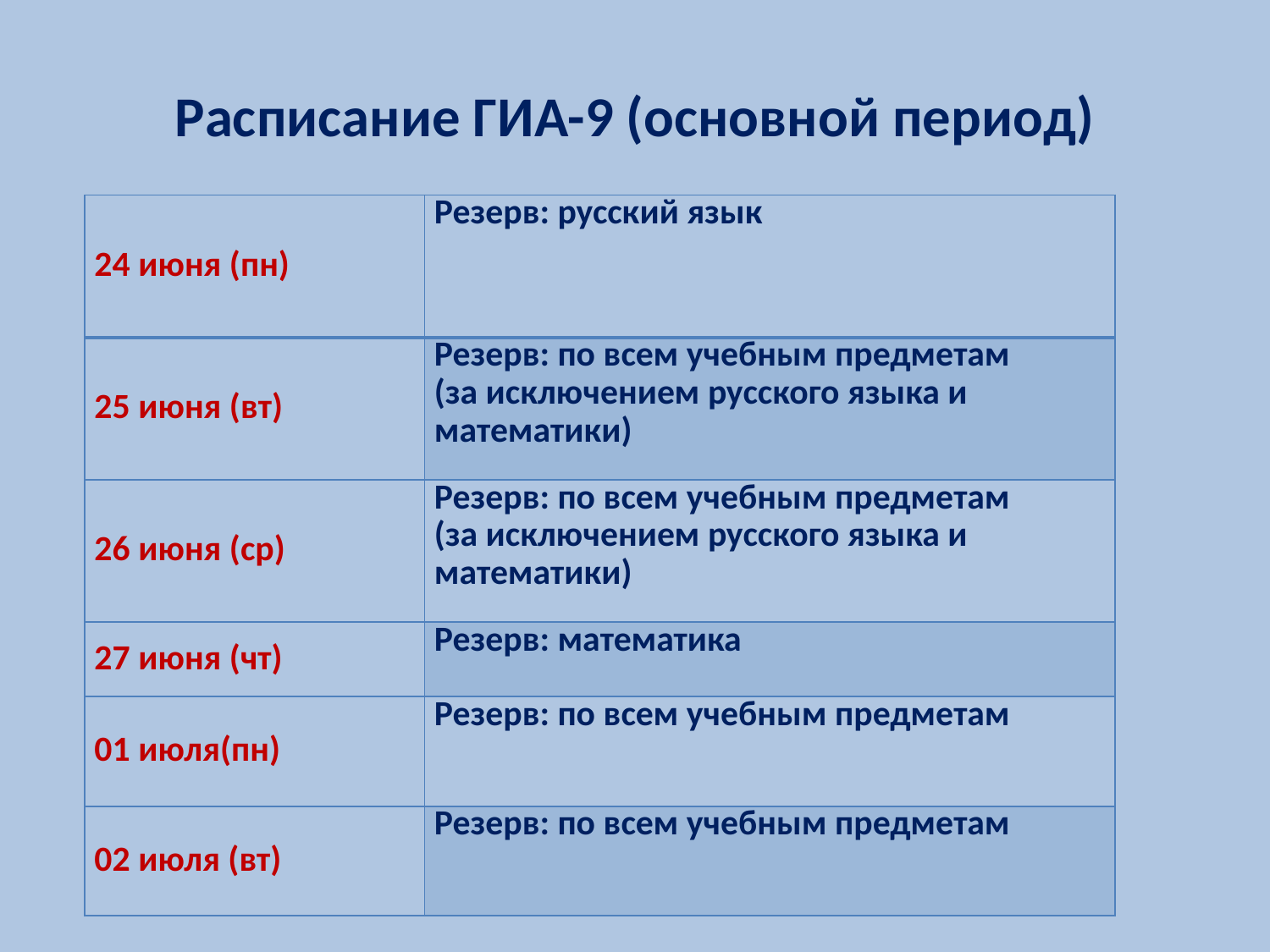

# Расписание ГИА-9 (основной период)
| 24 июня (пн) | Резерв: русский язык |
| --- | --- |
| 25 июня (вт) | Резерв: по всем учебным предметам (за исключением русского языка и математики) |
| 26 июня (ср) | Резерв: по всем учебным предметам (за исключением русского языка и математики) |
| 27 июня (чт) | Резерв: математика |
| 01 июля(пн) | Резерв: по всем учебным предметам |
| 02 июля (вт) | Резерв: по всем учебным предметам |